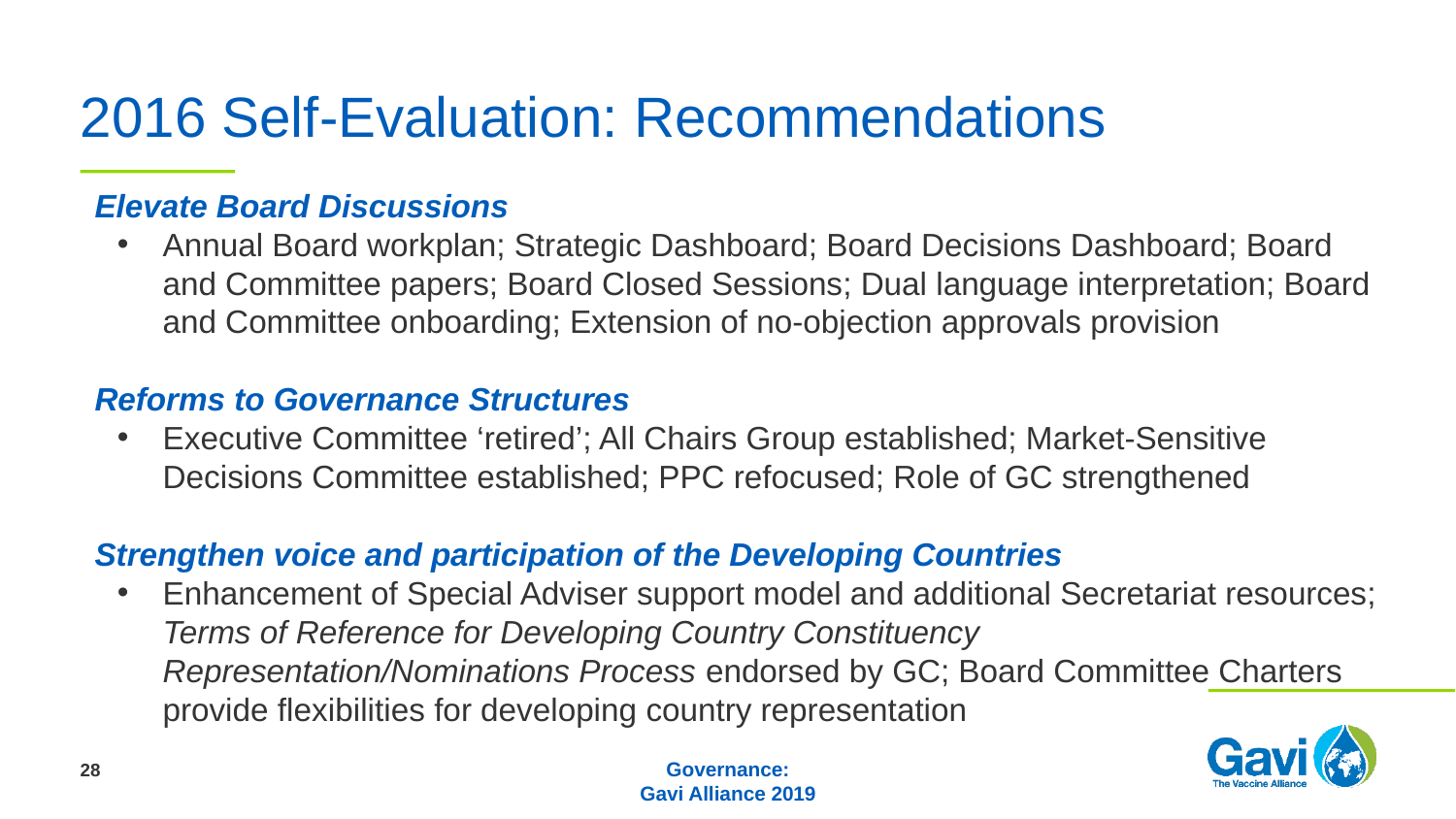

# 2016 Self-Evaluation: Recommendations
Elevate Board Discussions
Annual Board workplan; Strategic Dashboard; Board Decisions Dashboard; Board and Committee papers; Board Closed Sessions; Dual language interpretation; Board and Committee onboarding; Extension of no-objection approvals provision

Reforms to Governance Structures
Executive Committee ‘retired’; All Chairs Group established; Market-Sensitive Decisions Committee established; PPC refocused; Role of GC strengthened

Strengthen voice and participation of the Developing Countries
Enhancement of Special Adviser support model and additional Secretariat resources; Terms of Reference for Developing Country Constituency Representation/Nominations Process endorsed by GC; Board Committee Charters provide flexibilities for developing country representation

28
Governance:
Gavi Alliance 2019